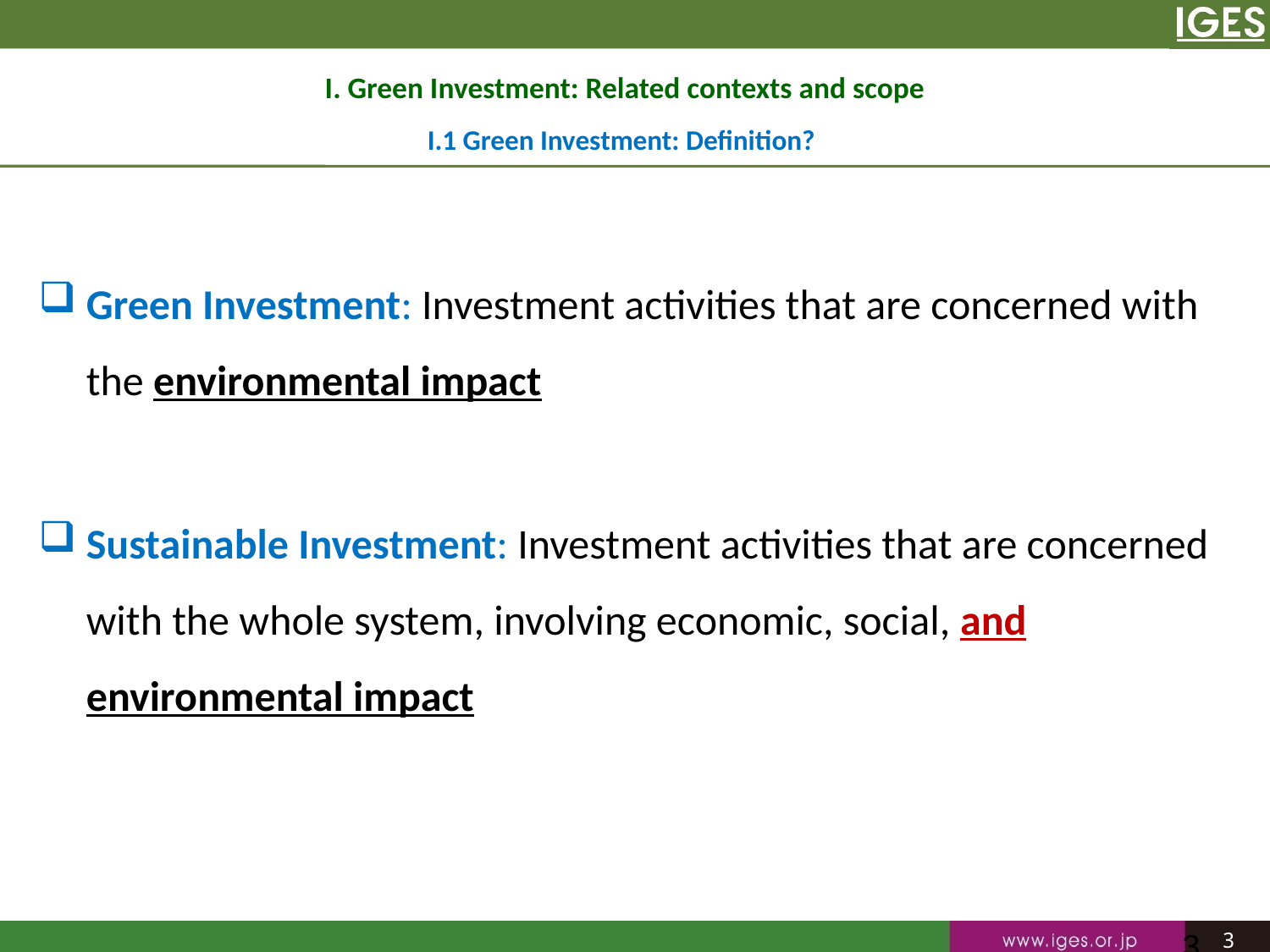

# I. Green Investment: Related contexts and scope I.1 Green Investment: Definition?

Green Investment: Investment activities that are concerned with the environmental impact

Sustainable Investment: Investment activities that are concerned with the whole system, involving economic, social, and environmental impact
3